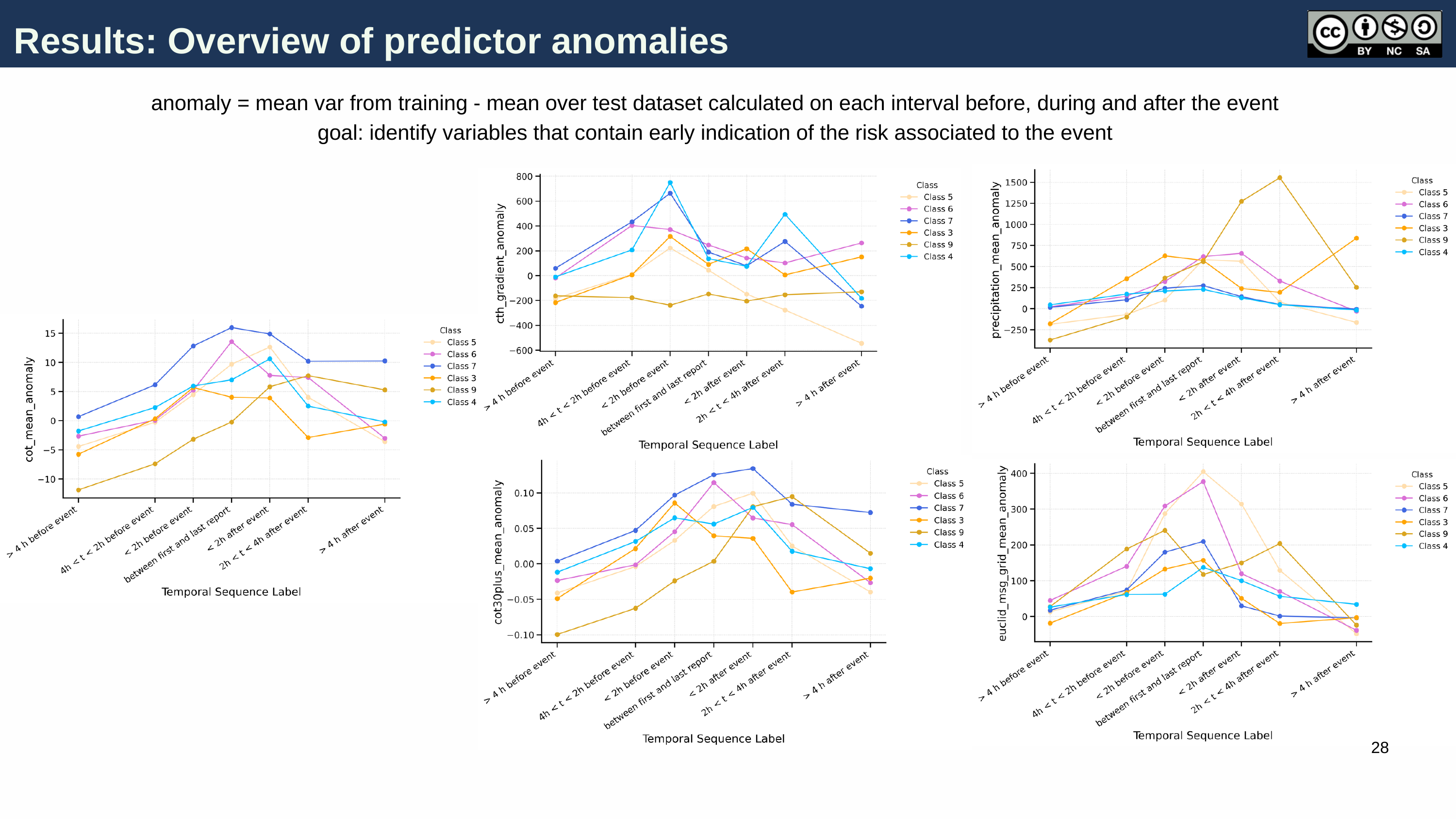

Results: Overview of predictor anomalies

anomaly = mean var from training - mean over test dataset calculated on each interval before, during and after the event
goal: identify variables that contain early indication of the risk associated to the event

28